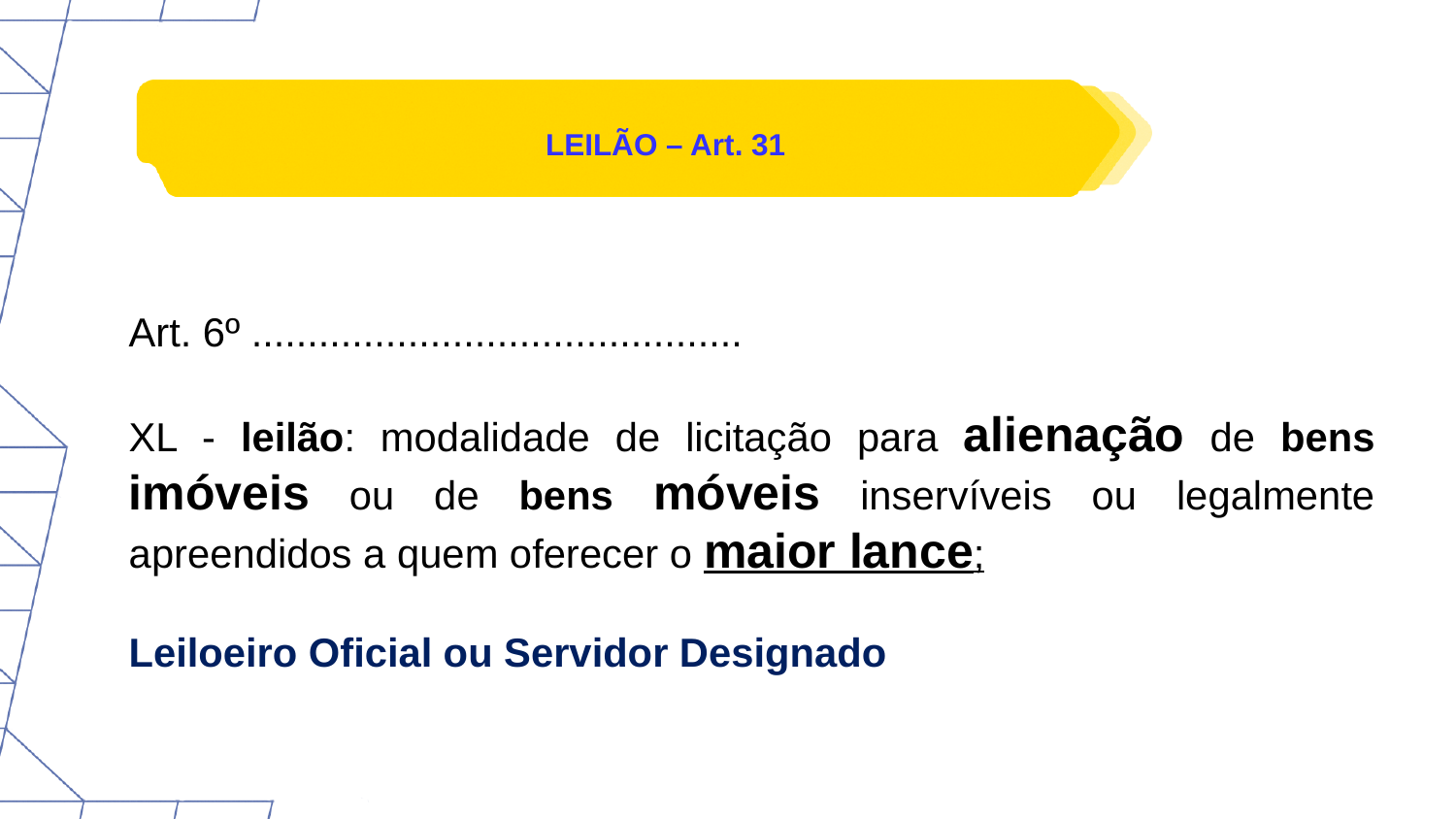

LEILÃO – Art. 31

Art. 6º ............................................

XL - leilão: modalidade de licitação para alienação de bens imóveis ou de bens móveis inservíveis ou legalmente apreendidos a quem oferecer o maior lance;

Leiloeiro Oficial ou Servidor Designado